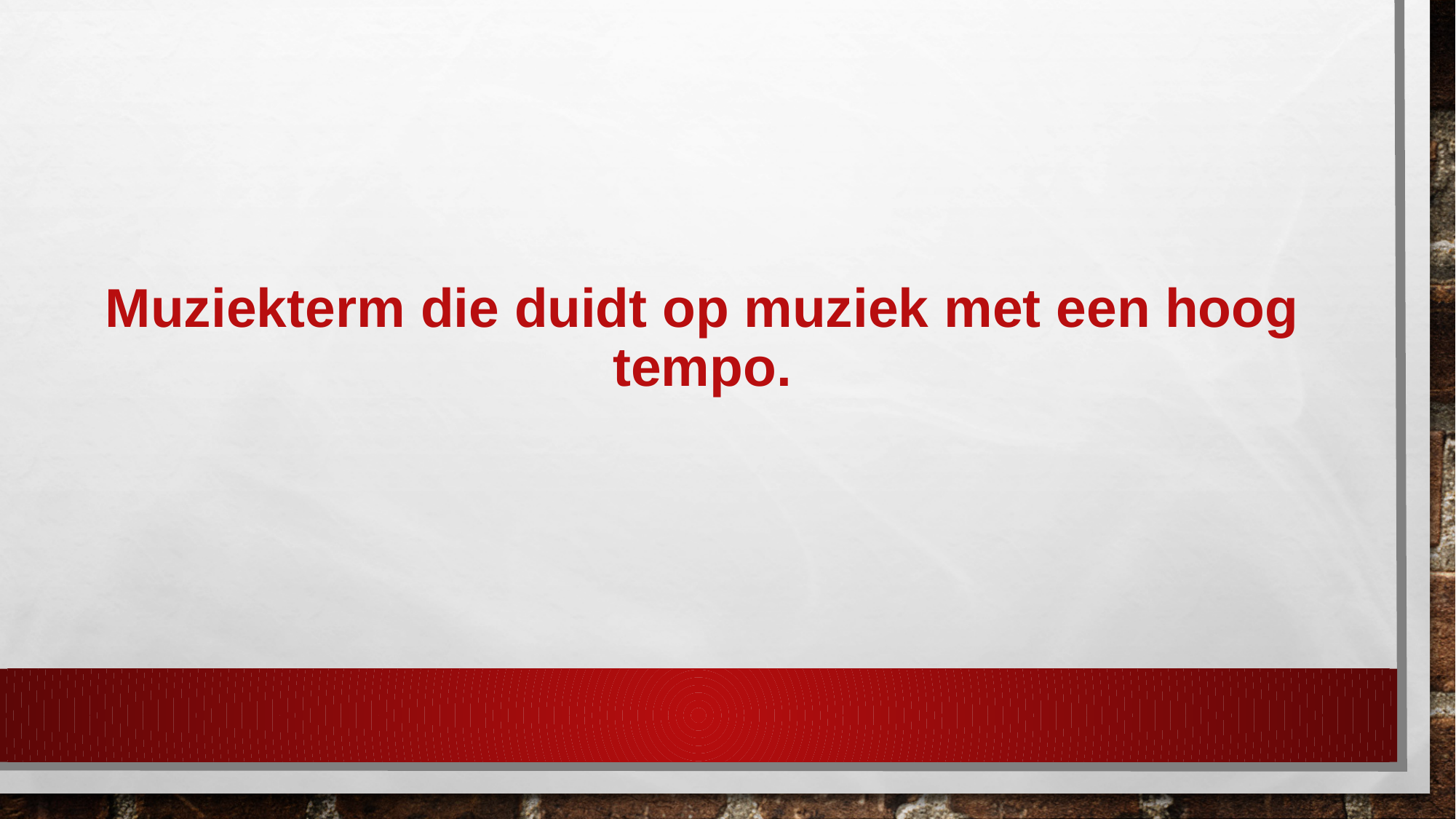

# Muziekterm die duidt op muziek met een hoog tempo.